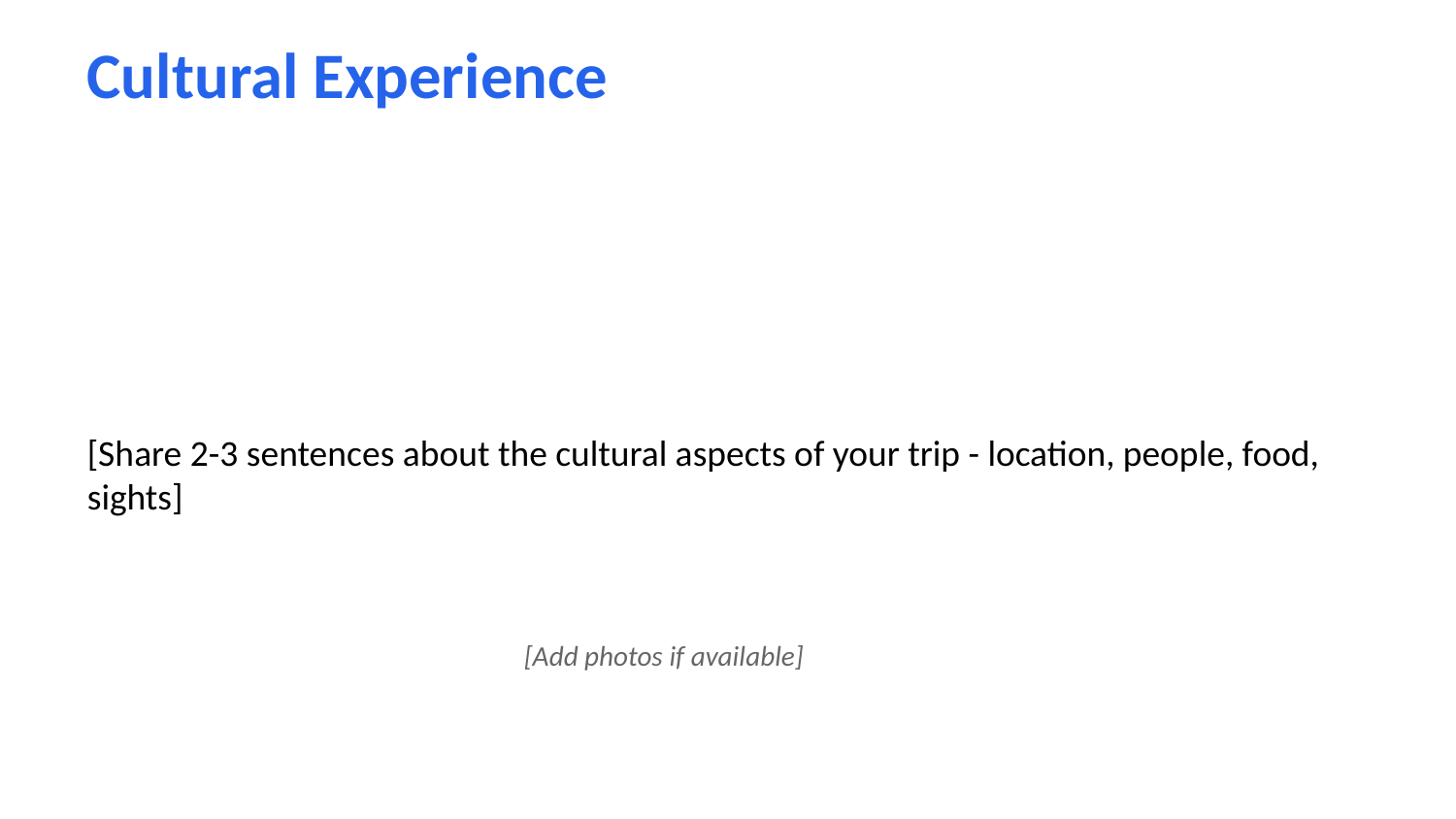

Cultural Experience
[Share 2-3 sentences about the cultural aspects of your trip - location, people, food, sights]
[Add photos if available]